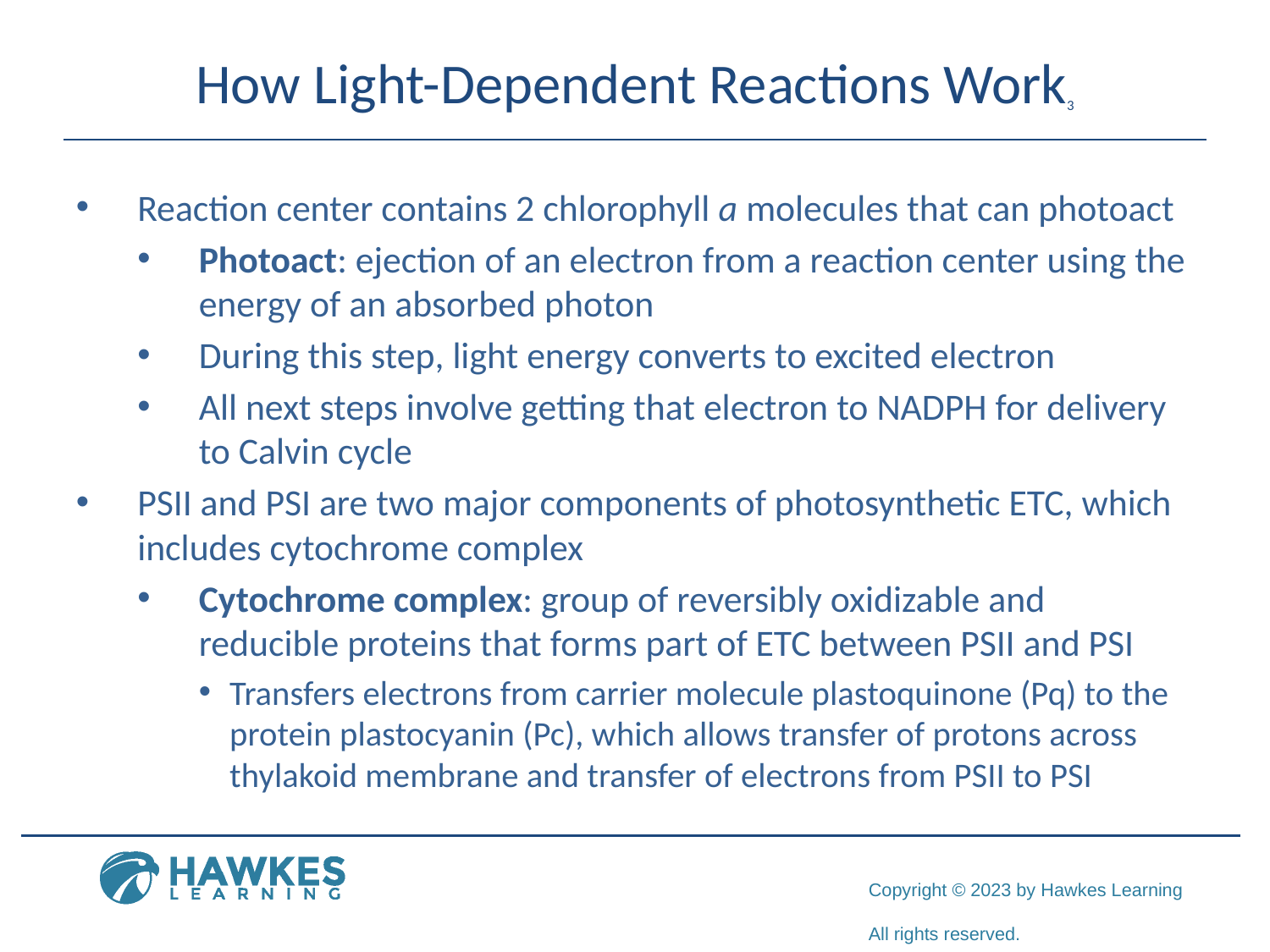

# How Light-Dependent Reactions Work3
Reaction center contains 2 chlorophyll a molecules that can photoact
Photoact: ejection of an electron from a reaction center using the energy of an absorbed photon
During this step, light energy converts to excited electron
All next steps involve getting that electron to NADPH for delivery to Calvin cycle
PSII and PSI are two major components of photosynthetic ETC, which includes cytochrome complex
Cytochrome complex: group of reversibly oxidizable and reducible proteins that forms part of ETC between PSII and PSI
Transfers electrons from carrier molecule plastoquinone (Pq) to the protein plastocyanin (Pc), which allows transfer of protons across thylakoid membrane and transfer of electrons from PSII to PSI